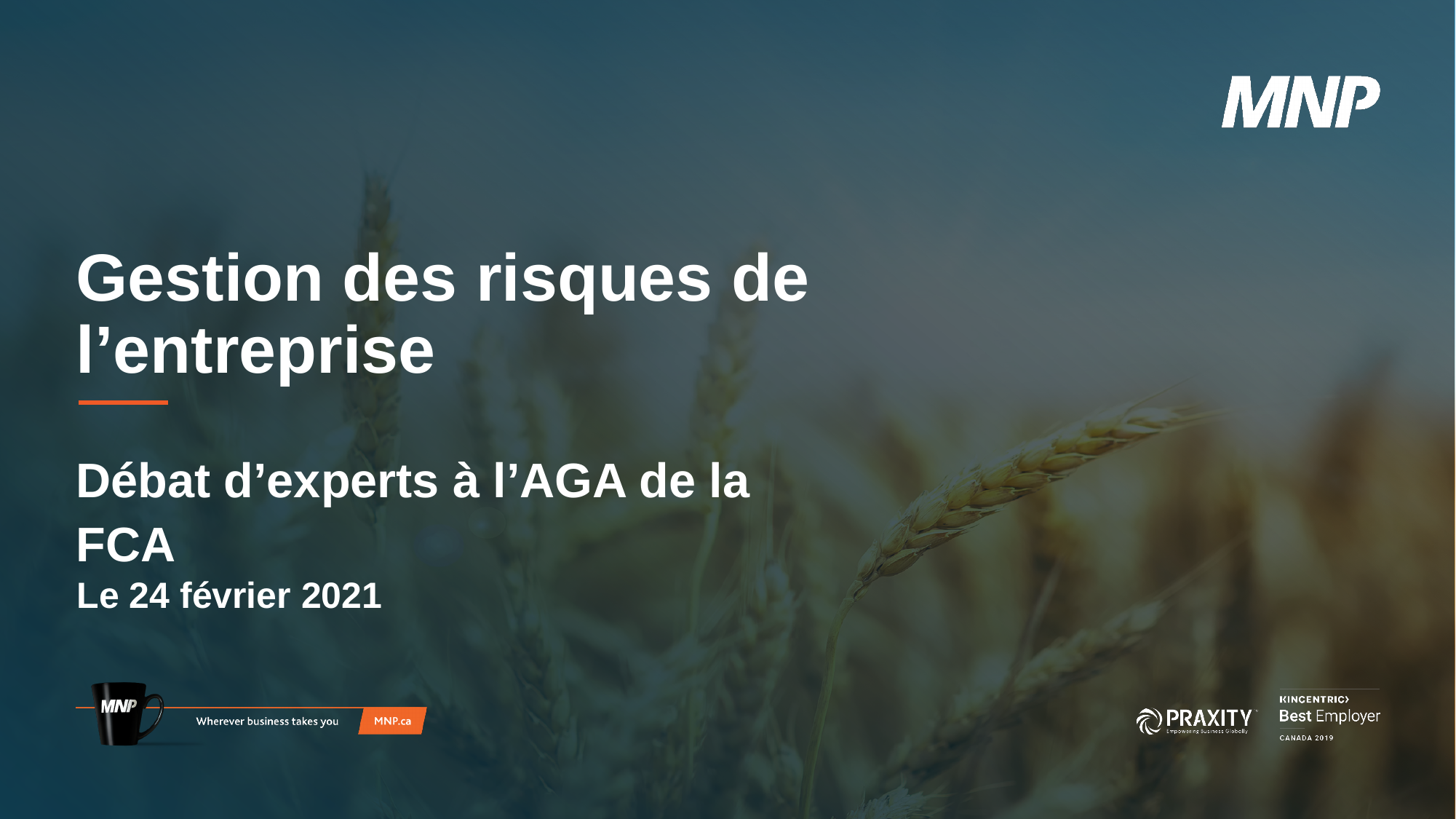

# Gestion des risques de l’entreprise
Débat d’experts à l’AGA de la FCA
Le 24 février 2021